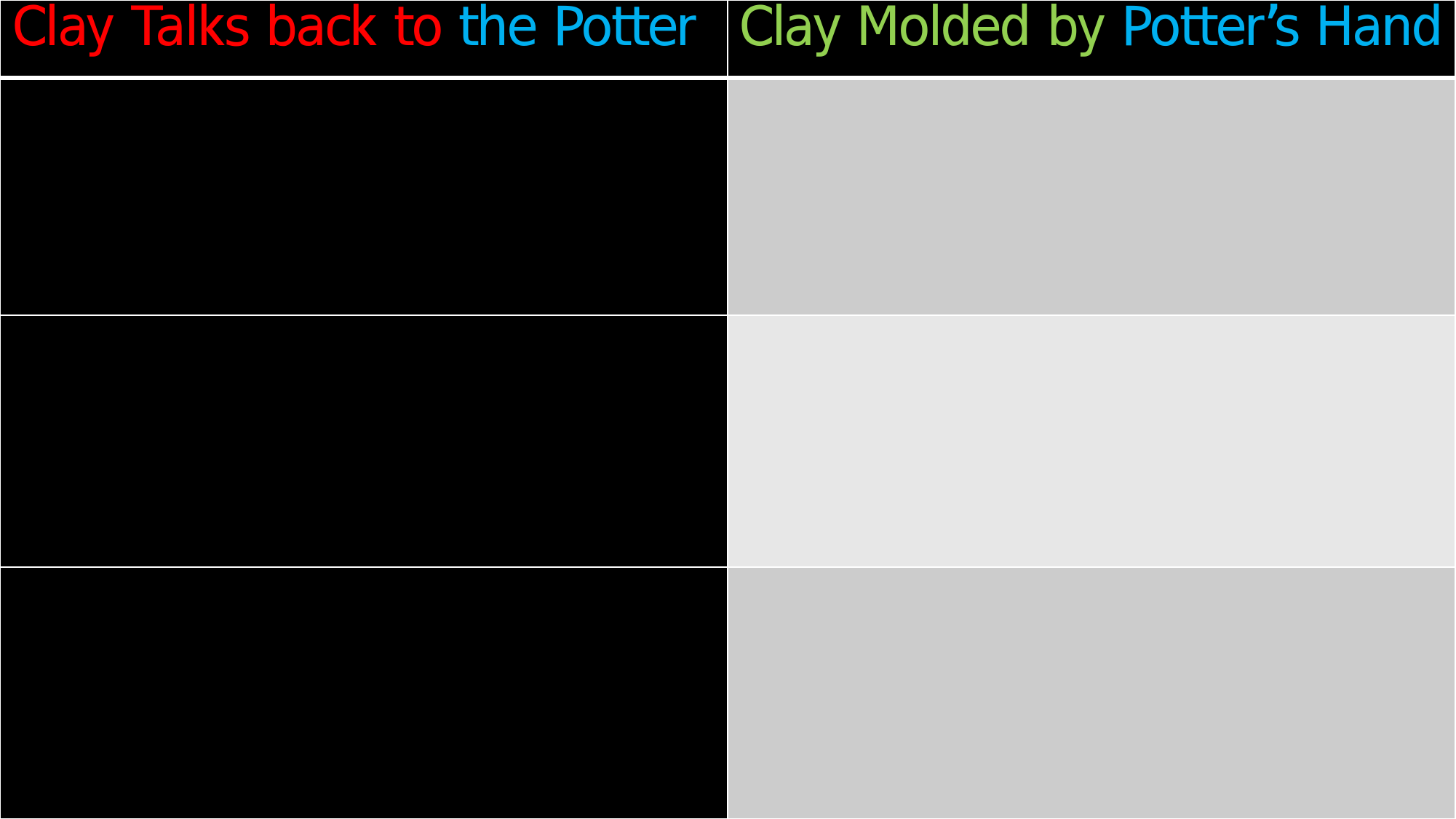

| Clay Talks back to the Potter | Clay Molded by Potter’s Hand |
| --- | --- |
|  |  |
|  |  |
|  |  |